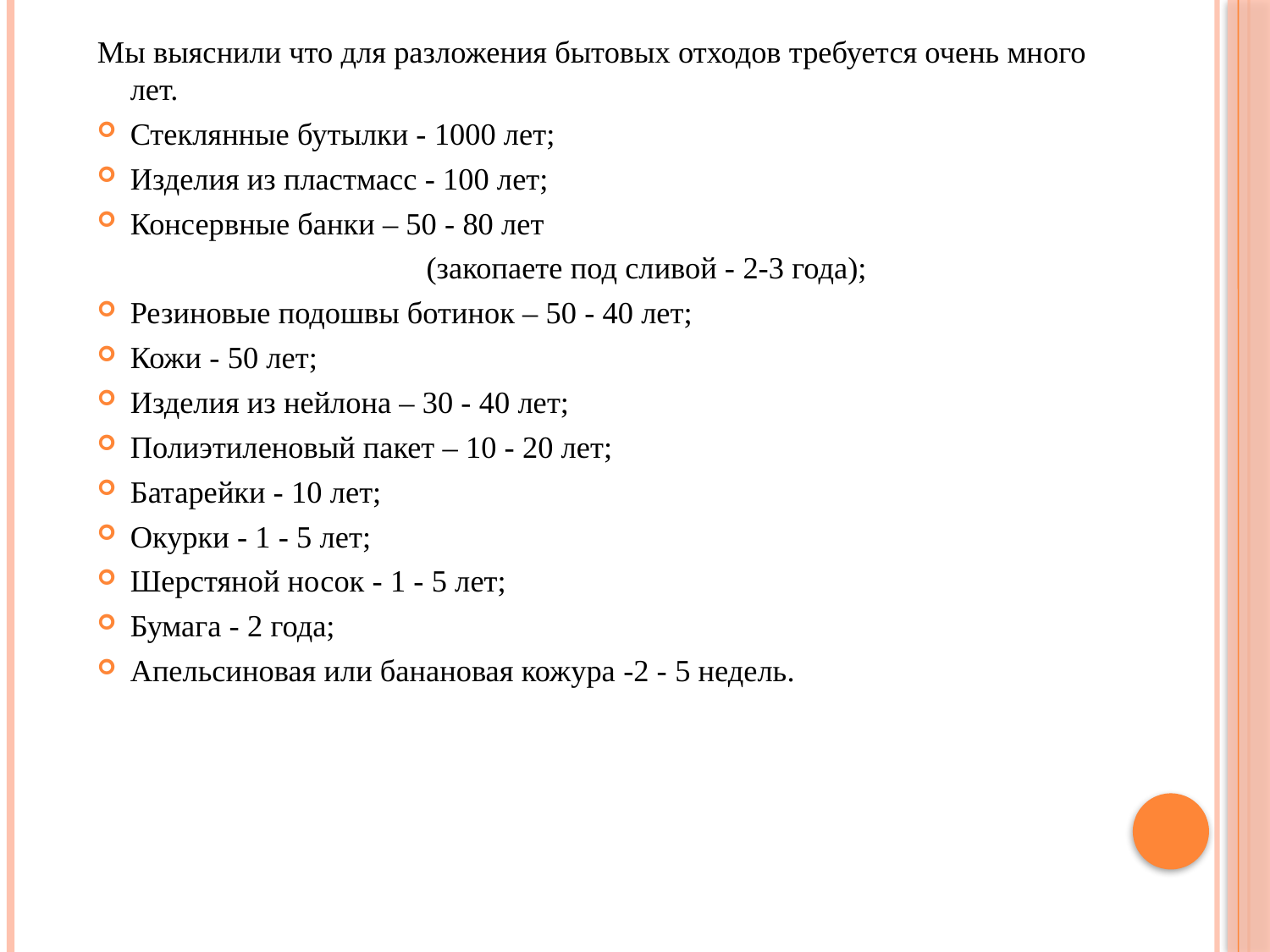

Мы выяснили что для разложения бытовых отходов требуется очень много лет.
Стеклянные бутылки - 1000 лет;
Изделия из пластмасс - 100 лет;
Консервные банки – 50 - 80 лет
                                          (закопаете под сливой - 2-3 года);
Резиновые подошвы ботинок – 50 - 40 лет;
Кожи - 50 лет;
Изделия из нейлона – 30 - 40 лет;
Полиэтиленовый пакет – 10 - 20 лет;
Батарейки - 10 лет;
Окурки - 1 - 5 лет;
Шерстяной носок - 1 - 5 лет;
Бумага - 2 года;
Апельсиновая или банановая кожура -2 - 5 недель.